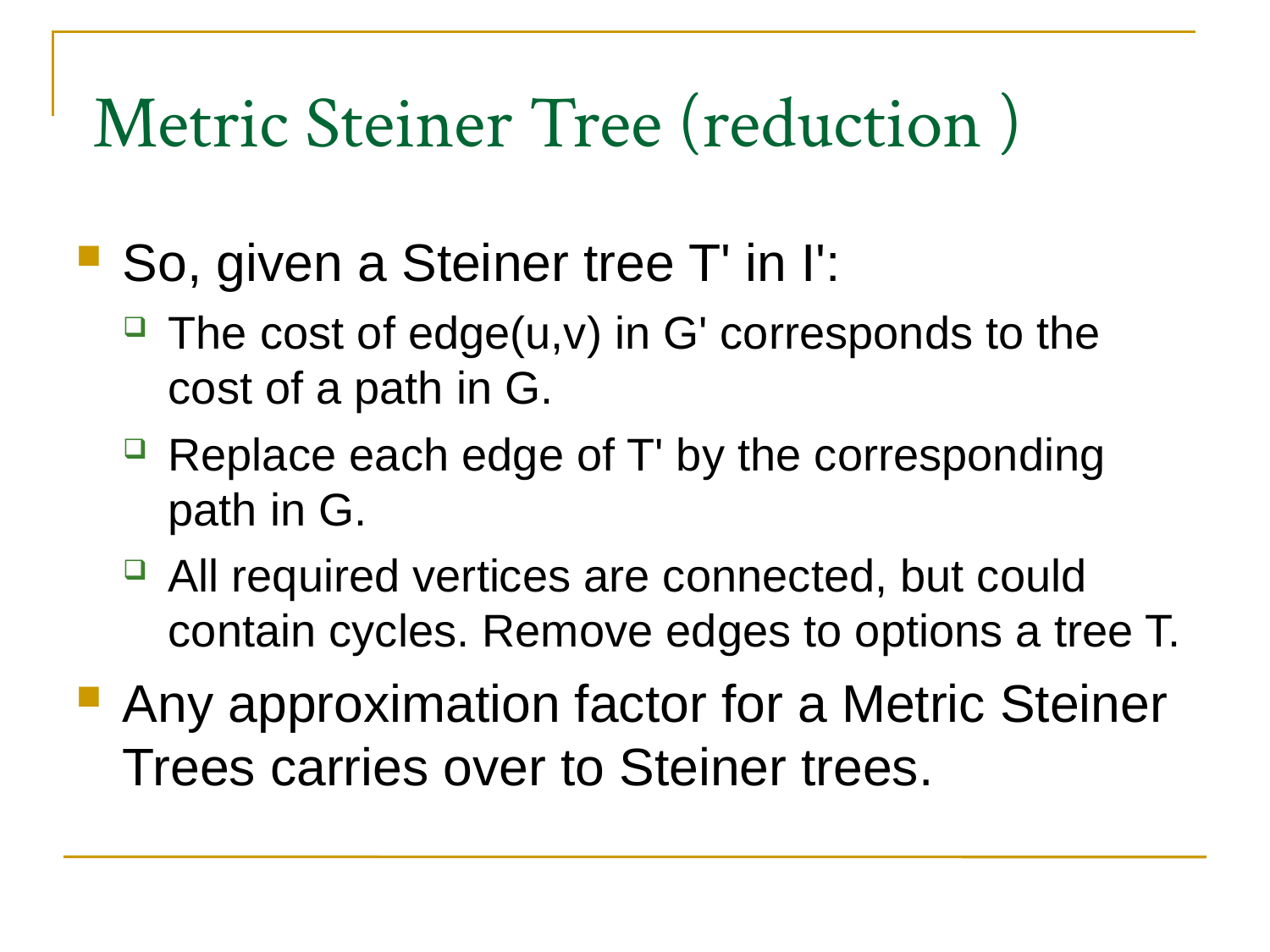

Metric Steiner Tree (reduction )
So, given a Steiner tree T' in I':
The cost of edge(u,v) in G' corresponds to the cost of a path in G.
Replace each edge of T' by the corresponding path in G.
All required vertices are connected, but could contain cycles. Remove edges to options a tree T.
Any approximation factor for a Metric Steiner Trees carries over to Steiner trees.